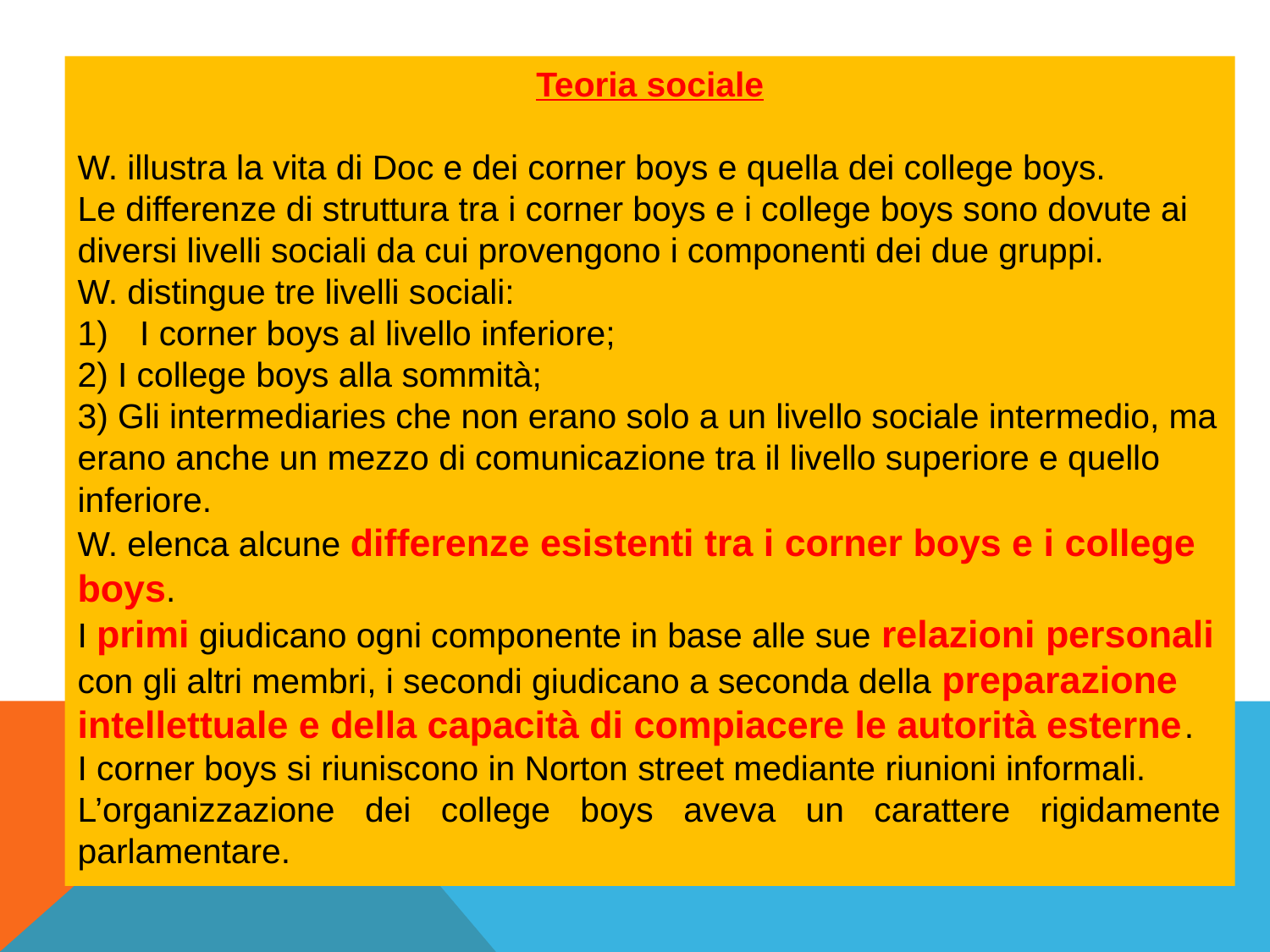

Teoria sociale

W. illustra la vita di Doc e dei corner boys e quella dei college boys.
Le differenze di struttura tra i corner boys e i college boys sono dovute ai diversi livelli sociali da cui provengono i componenti dei due gruppi.
W. distingue tre livelli sociali:
I corner boys al livello inferiore;
2) I college boys alla sommità;
3) Gli intermediaries che non erano solo a un livello sociale intermedio, ma erano anche un mezzo di comunicazione tra il livello superiore e quello inferiore.
W. elenca alcune differenze esistenti tra i corner boys e i college boys.
I primi giudicano ogni componente in base alle sue relazioni personali con gli altri membri, i secondi giudicano a seconda della preparazione intellettuale e della capacità di compiacere le autorità esterne.
I corner boys si riuniscono in Norton street mediante riunioni informali.
L’organizzazione dei college boys aveva un carattere rigidamente parlamentare.